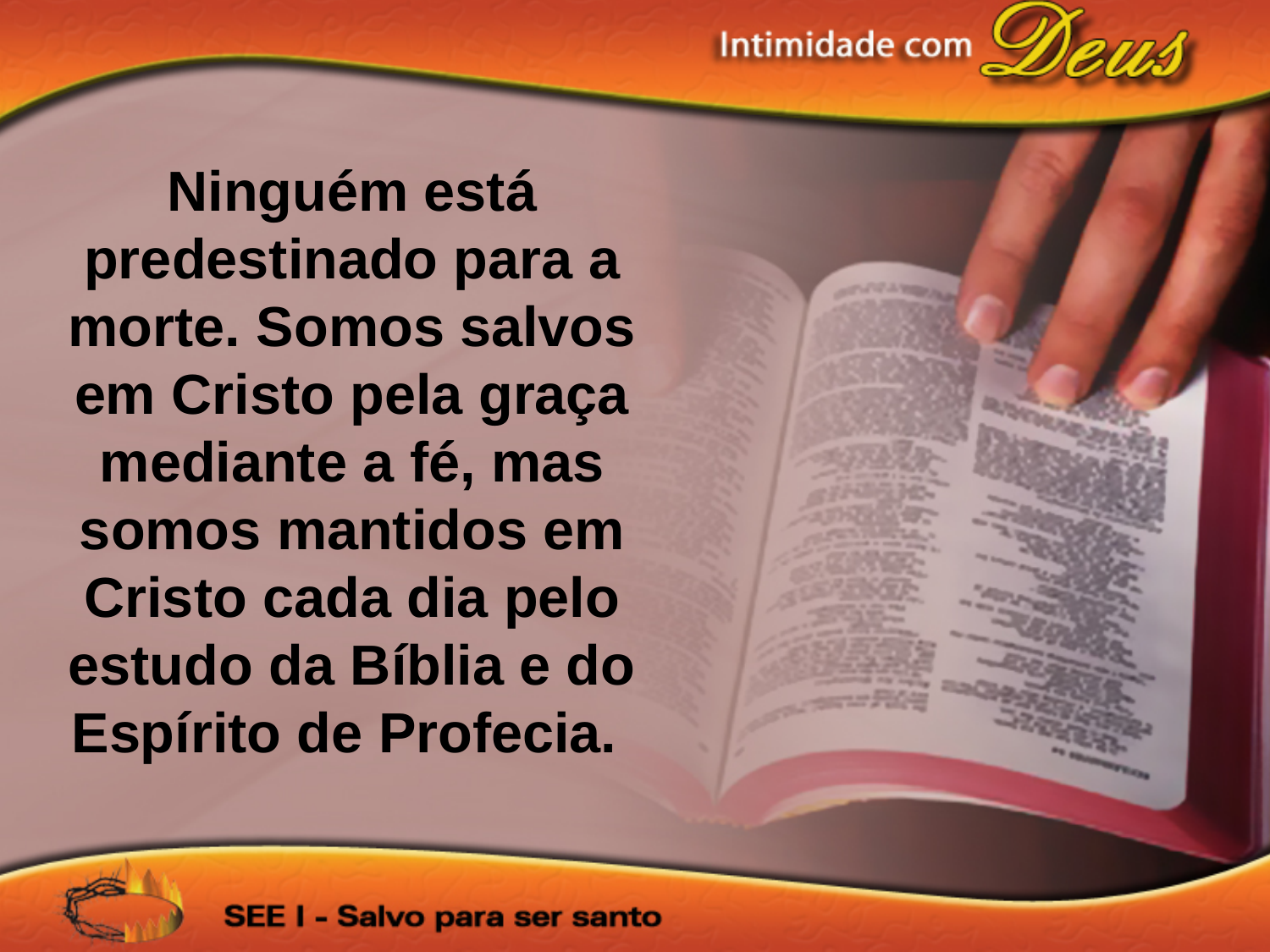

Ninguém está predestinado para a morte. Somos salvos em Cristo pela graça mediante a fé, mas somos mantidos em Cristo cada dia pelo estudo da Bíblia e do Espírito de Profecia.